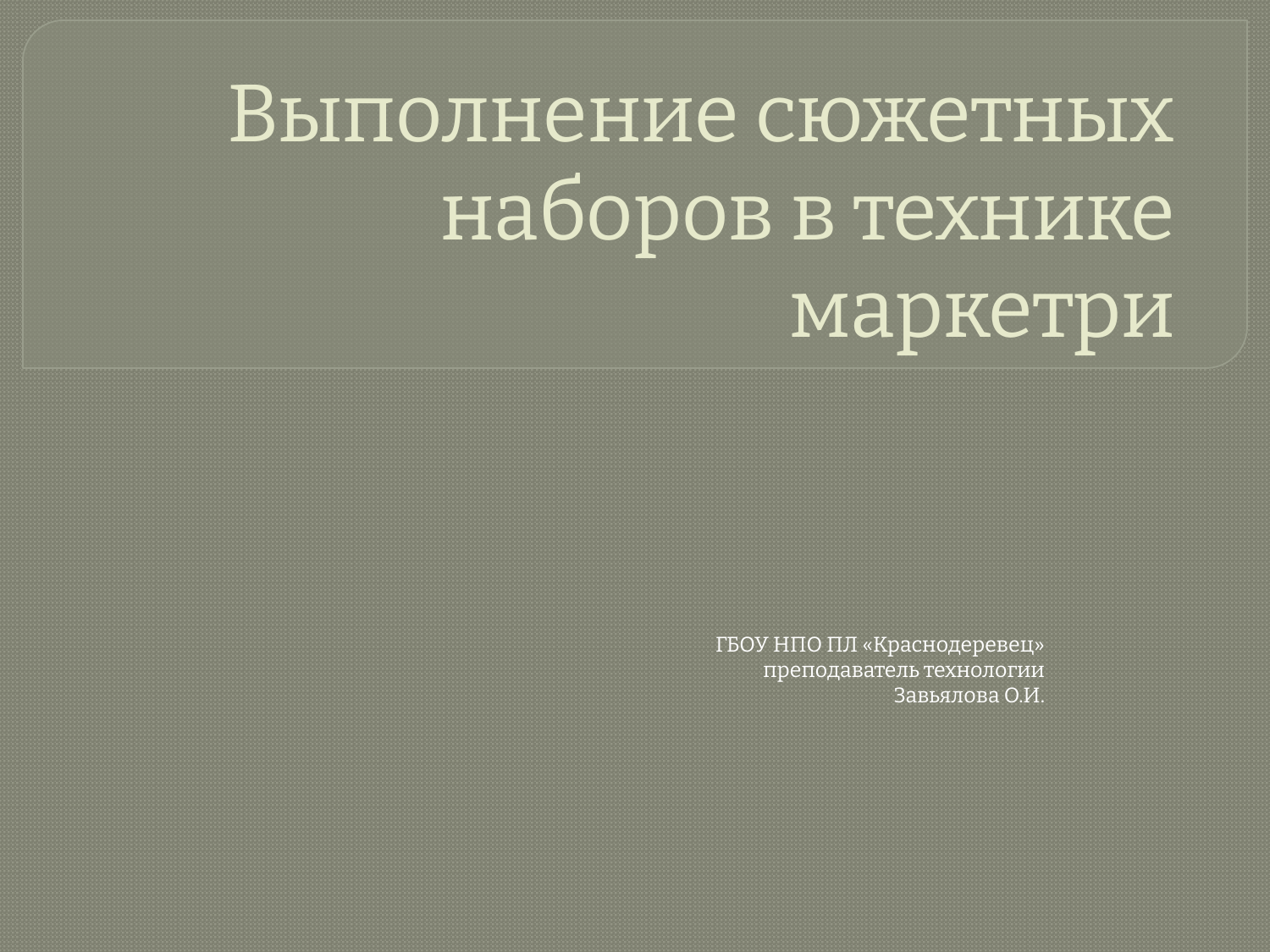

# Выполнение сюжетных наборов в технике маркетри
ГБОУ НПО ПЛ «Краснодеревец» преподаватель технологии Завьялова О.И.